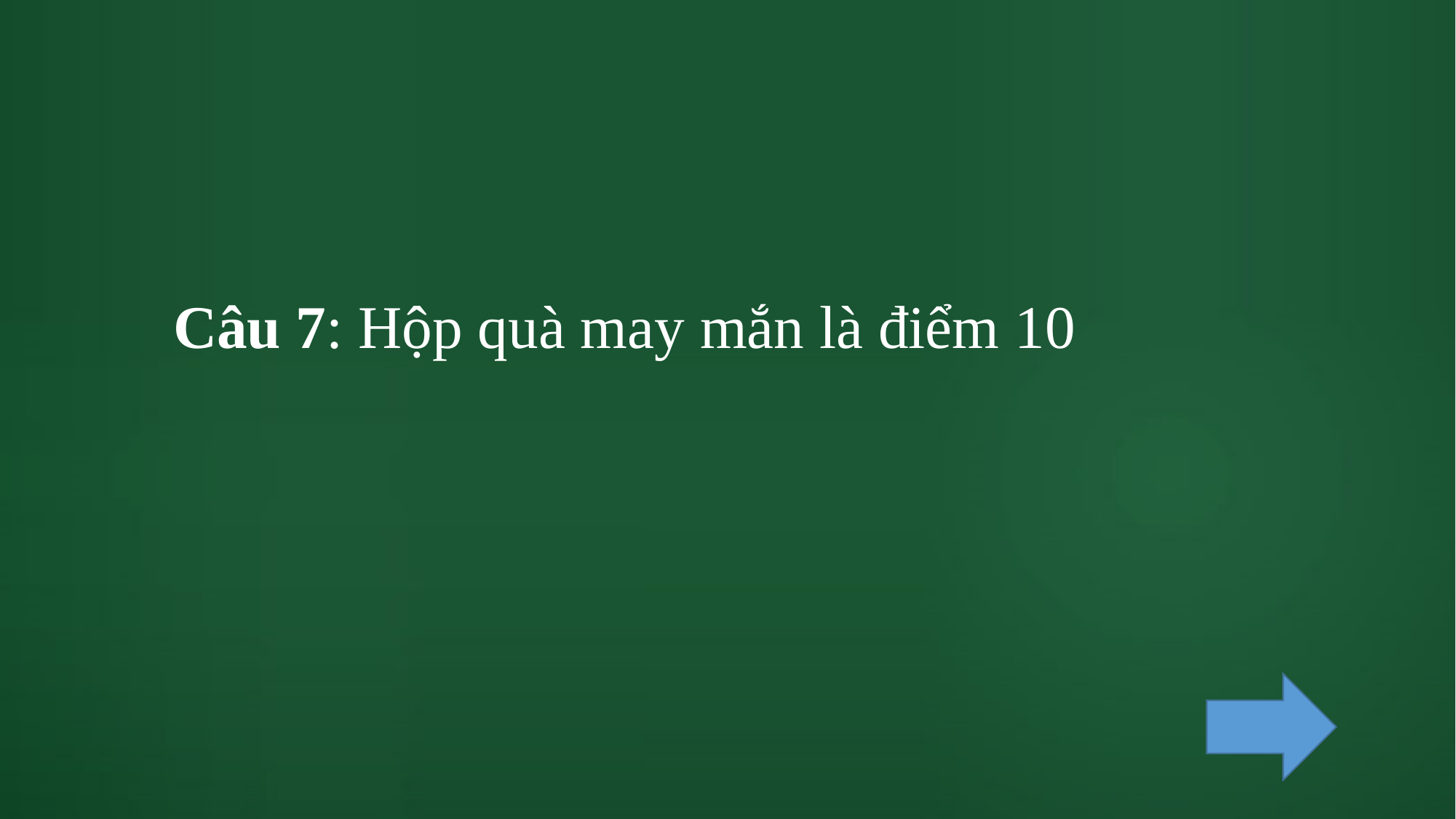

# Câu 7: Hộp quà may mắn là điểm 10